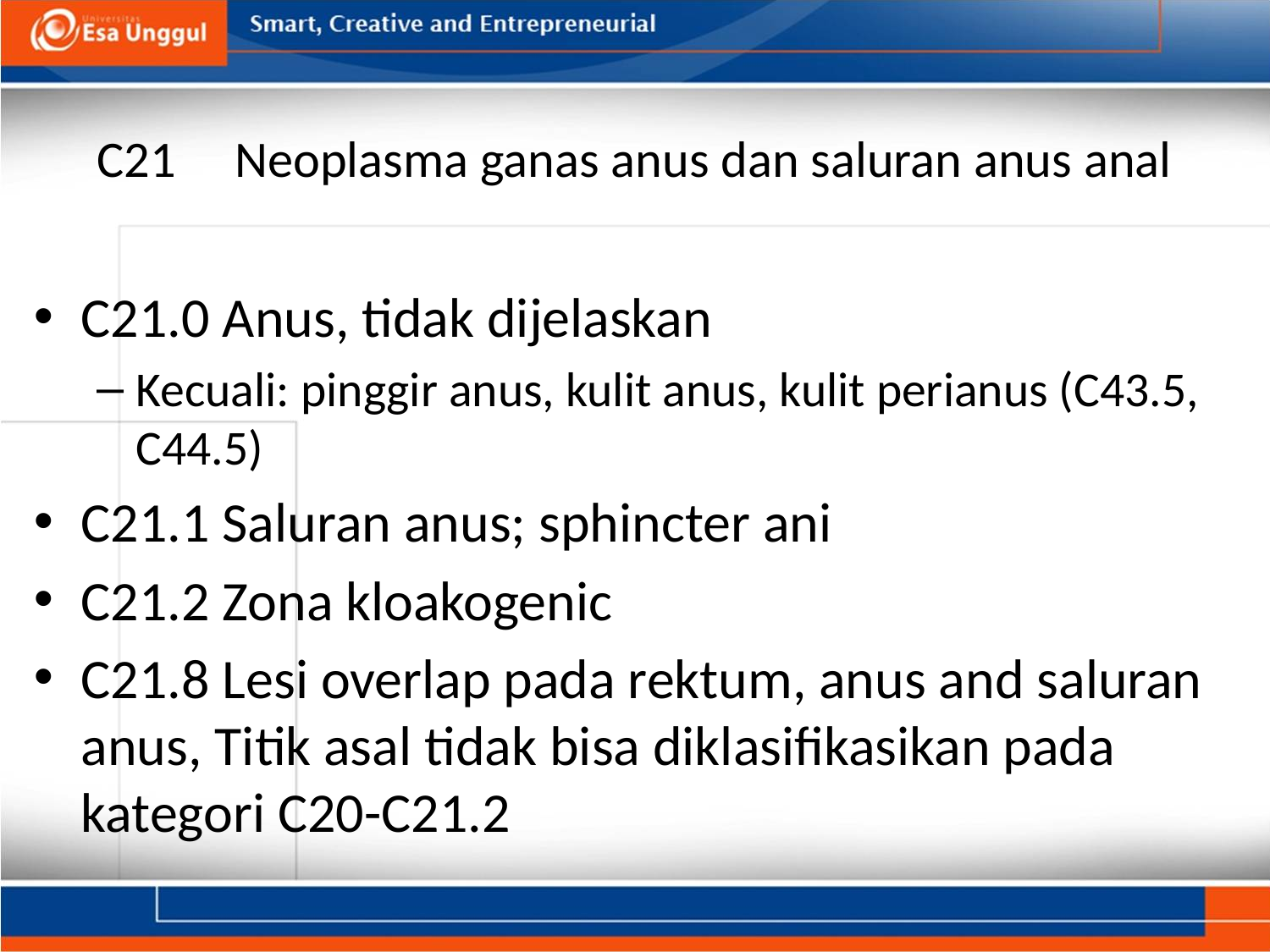

# C21     Neoplasma ganas anus dan saluran anus anal
C21.0 Anus, tidak dijelaskan
Kecuali: pinggir anus, kulit anus, kulit perianus (C43.5, C44.5)
C21.1 Saluran anus; sphincter ani
C21.2 Zona kloakogenic
C21.8 Lesi overlap pada rektum, anus and saluran anus, Titik asal tidak bisa diklasifikasikan pada kategori C20-C21.2